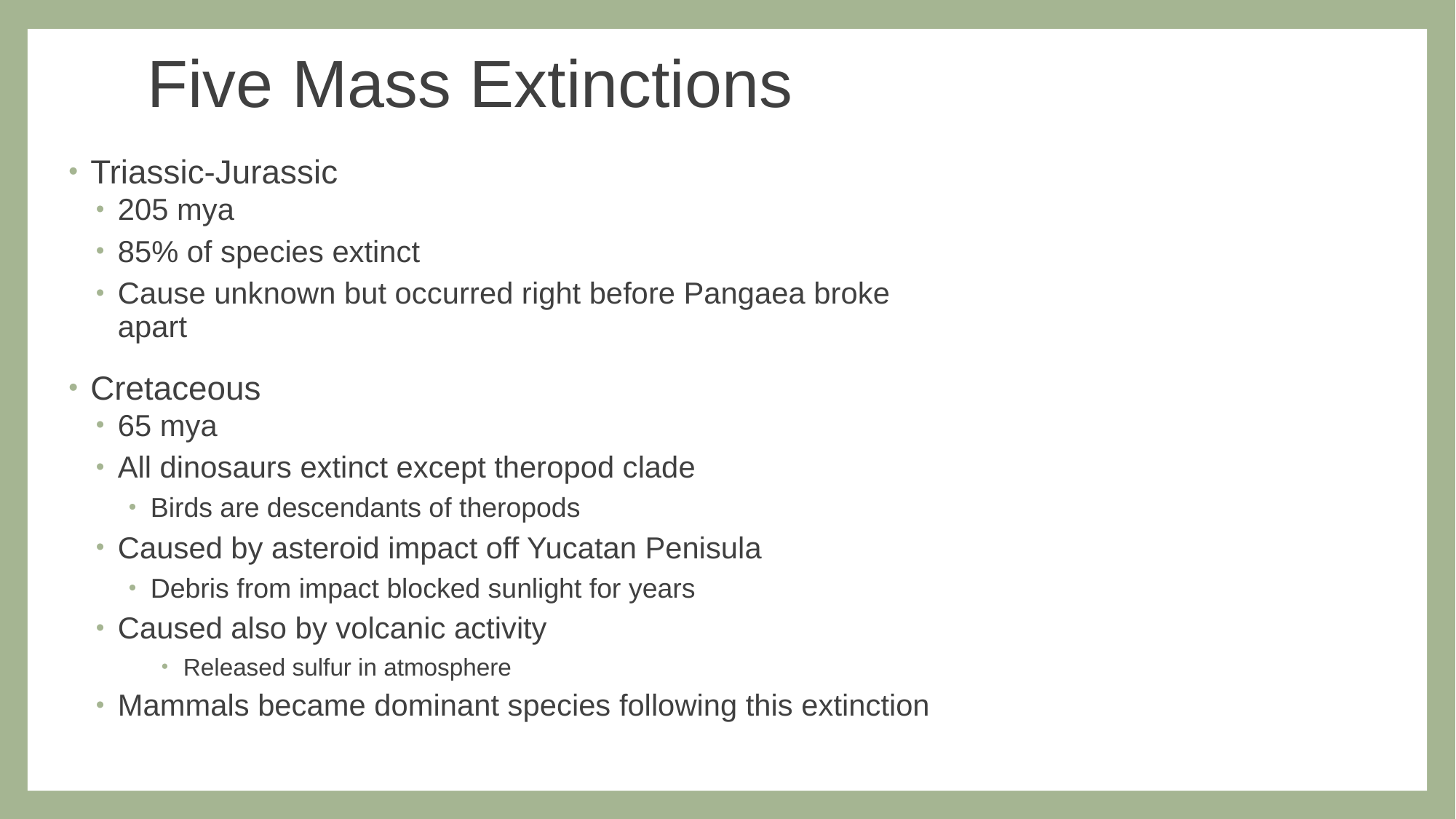

# Five Mass Extinctions
Triassic-Jurassic
205 mya
85% of species extinct
Cause unknown but occurred right before Pangaea broke apart
Cretaceous
65 mya
All dinosaurs extinct except theropod clade
Birds are descendants of theropods
Caused by asteroid impact off Yucatan Penisula
Debris from impact blocked sunlight for years
Caused also by volcanic activity
Released sulfur in atmosphere
Mammals became dominant species following this extinction